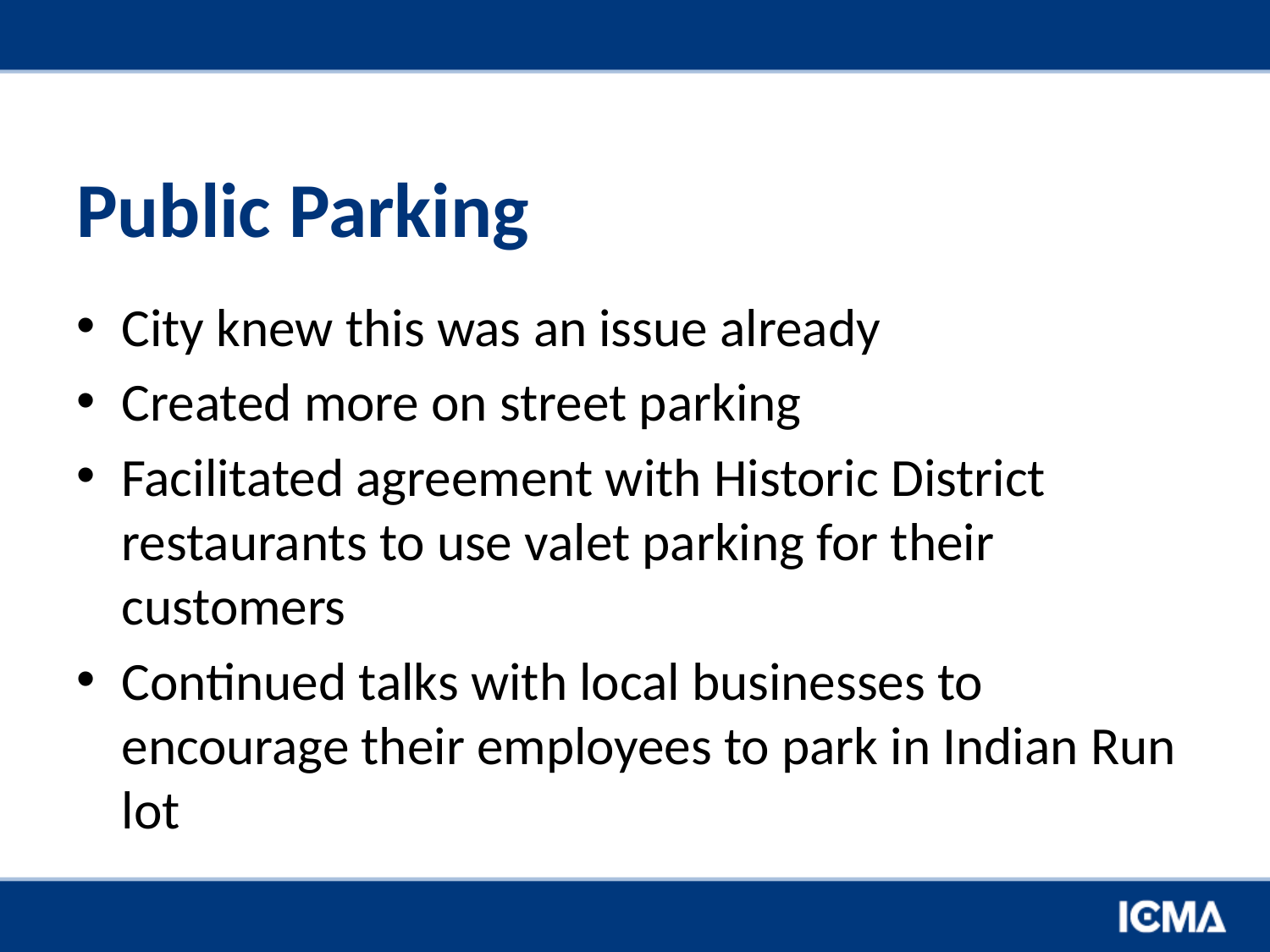

# Public Parking
City knew this was an issue already
Created more on street parking
Facilitated agreement with Historic District restaurants to use valet parking for their customers
Continued talks with local businesses to encourage their employees to park in Indian Run lot